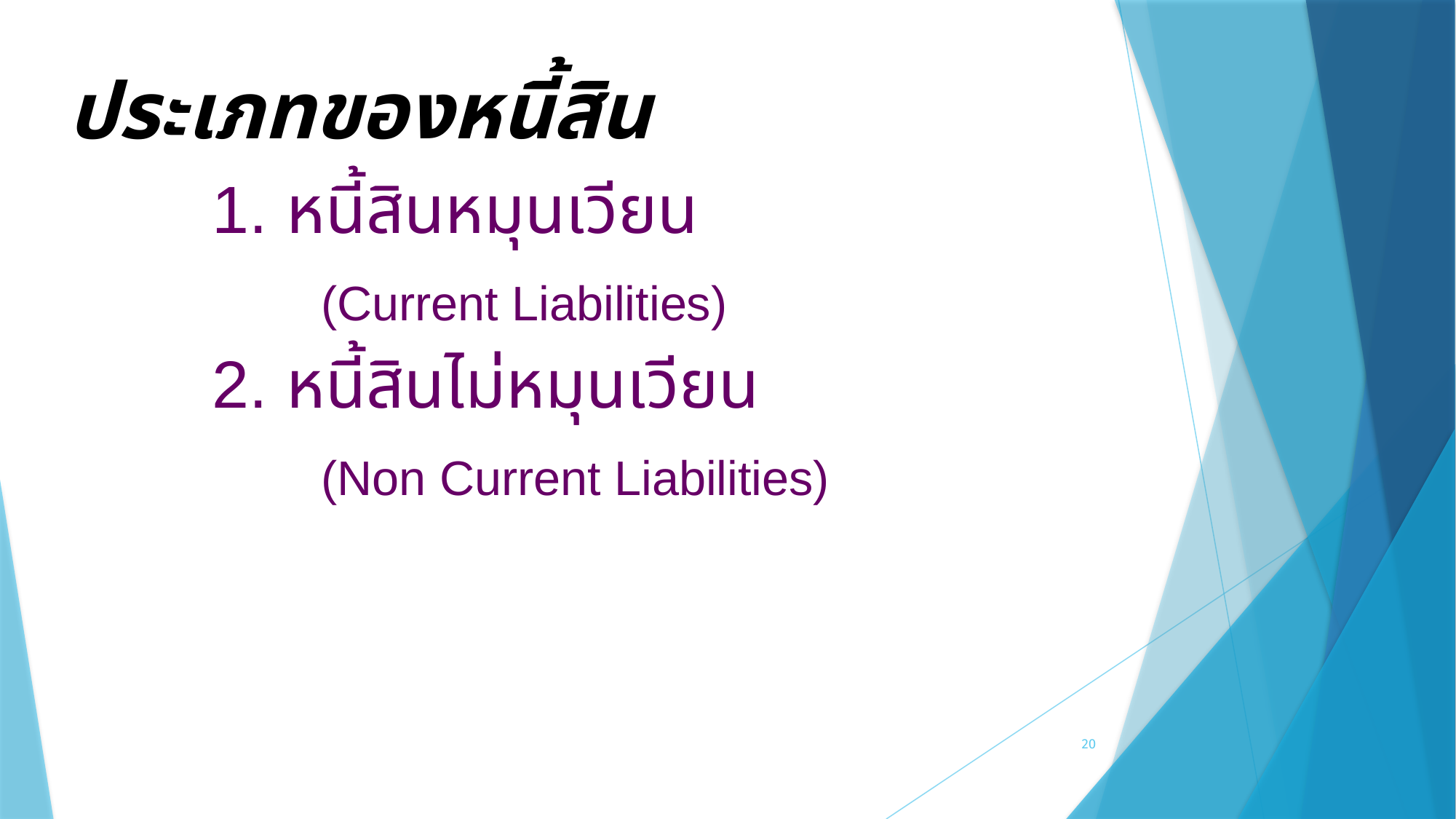

ประเภทของหนี้สิน
	1. หนี้สินหมุนเวียน
		(Current Liabilities)
	2. หนี้สินไม่หมุนเวียน
		(Non Current Liabilities)
20